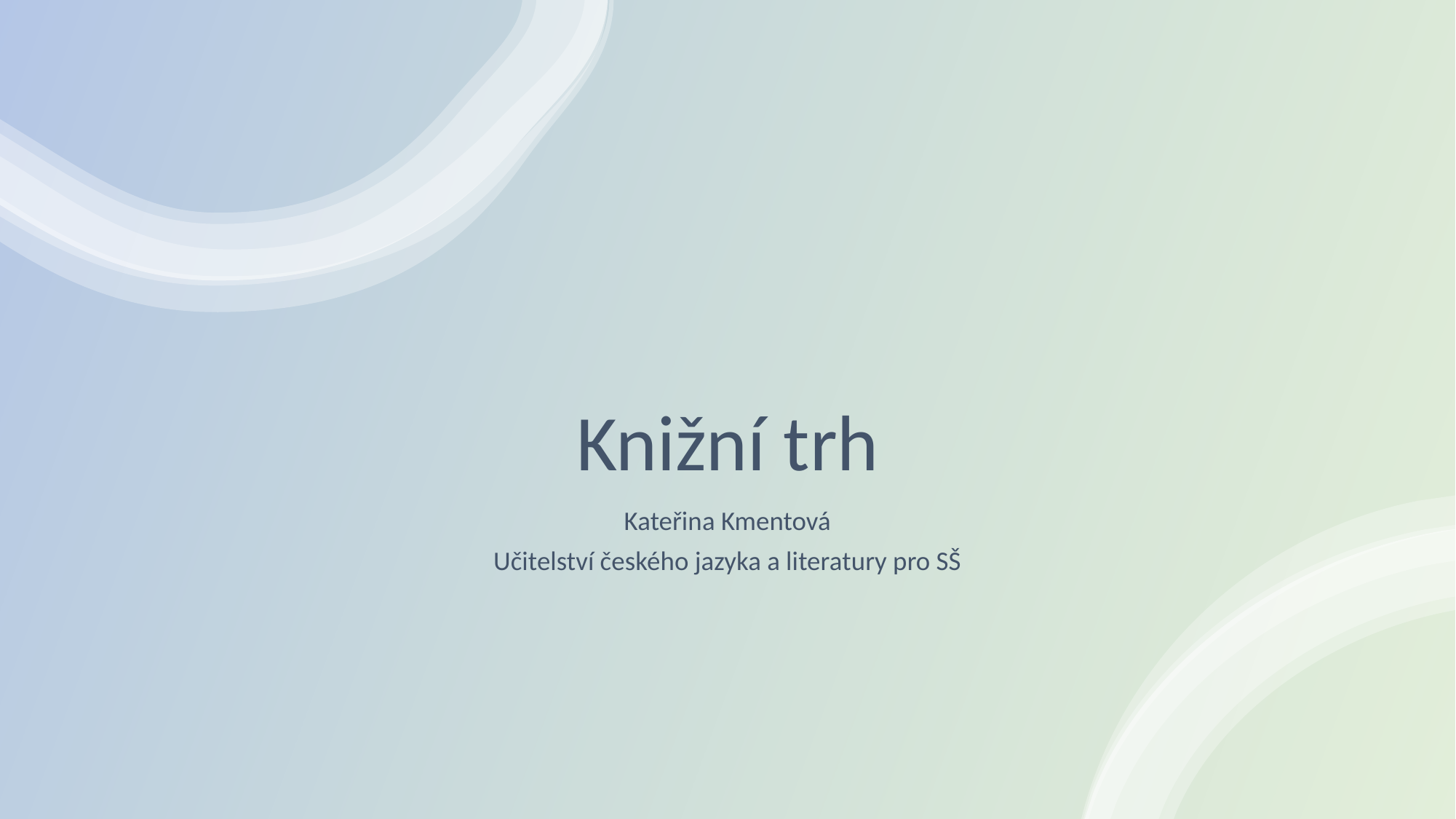

# Knižní trh

Kateřina Kmentová
Učitelství českého jazyka a literatury pro SŠ